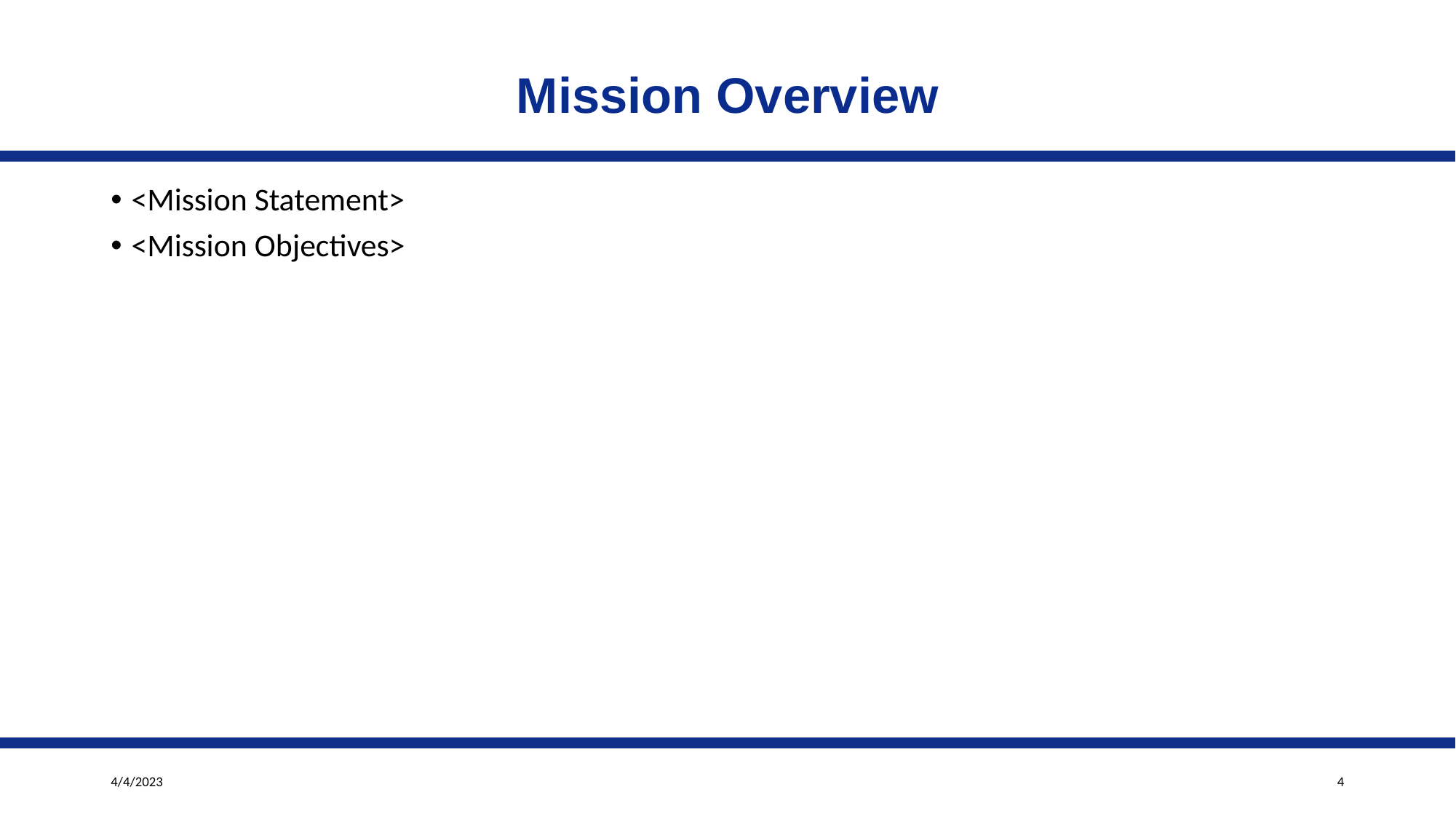

# Mission Overview
<Mission Statement>
<Mission Objectives>
4/4/2023
4